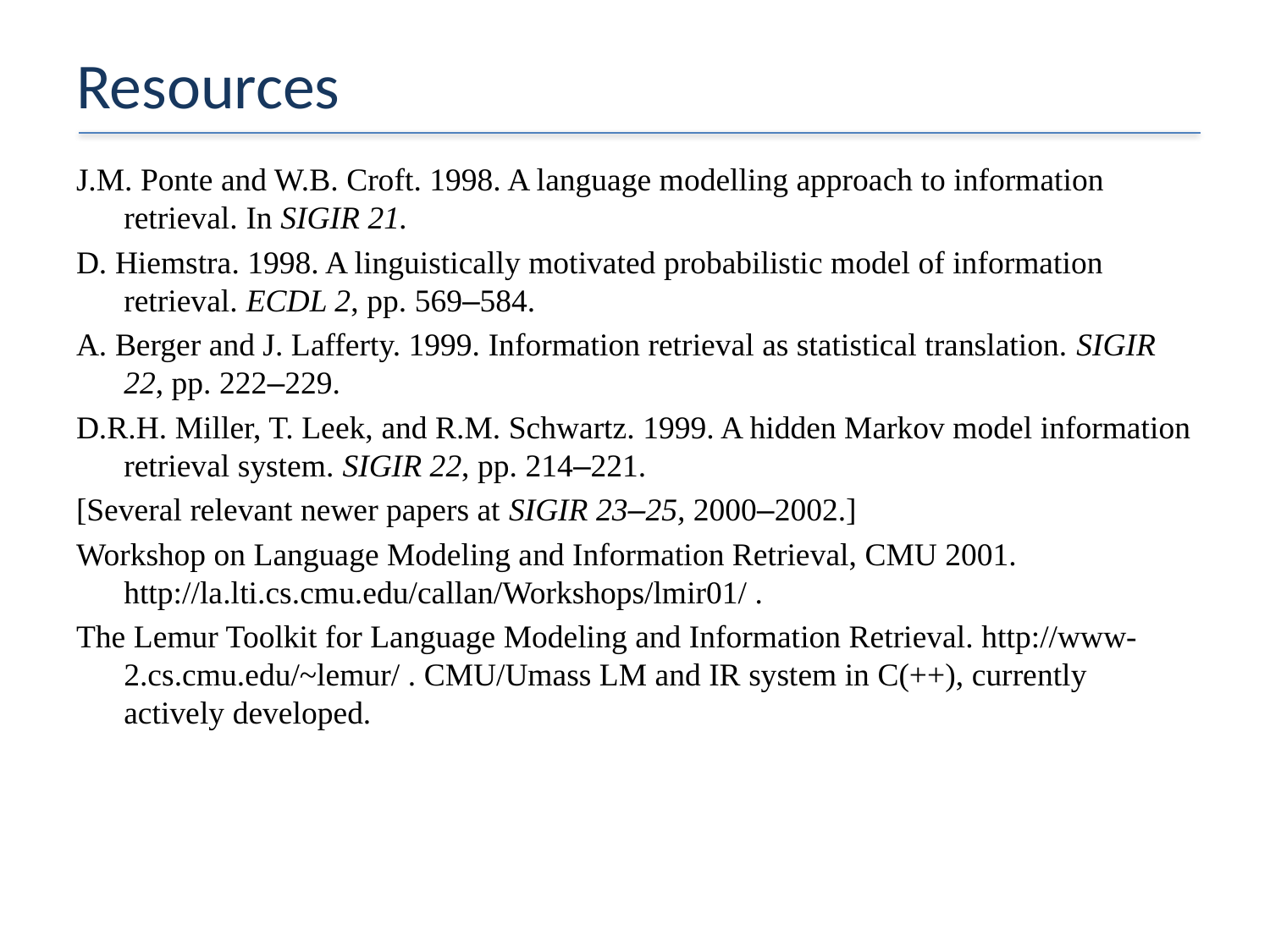

# Resources
J.M. Ponte and W.B. Croft. 1998. A language modelling approach to information retrieval. In SIGIR 21.
D. Hiemstra. 1998. A linguistically motivated probabilistic model of information retrieval. ECDL 2, pp. 569–584.
A. Berger and J. Lafferty. 1999. Information retrieval as statistical translation. SIGIR 22, pp. 222–229.
D.R.H. Miller, T. Leek, and R.M. Schwartz. 1999. A hidden Markov model information retrieval system. SIGIR 22, pp. 214–221.
[Several relevant newer papers at SIGIR 23–25, 2000–2002.]
Workshop on Language Modeling and Information Retrieval, CMU 2001. http://la.lti.cs.cmu.edu/callan/Workshops/lmir01/ .
The Lemur Toolkit for Language Modeling and Information Retrieval. http://www-2.cs.cmu.edu/~lemur/ . CMU/Umass LM and IR system in C(++), currently actively developed.